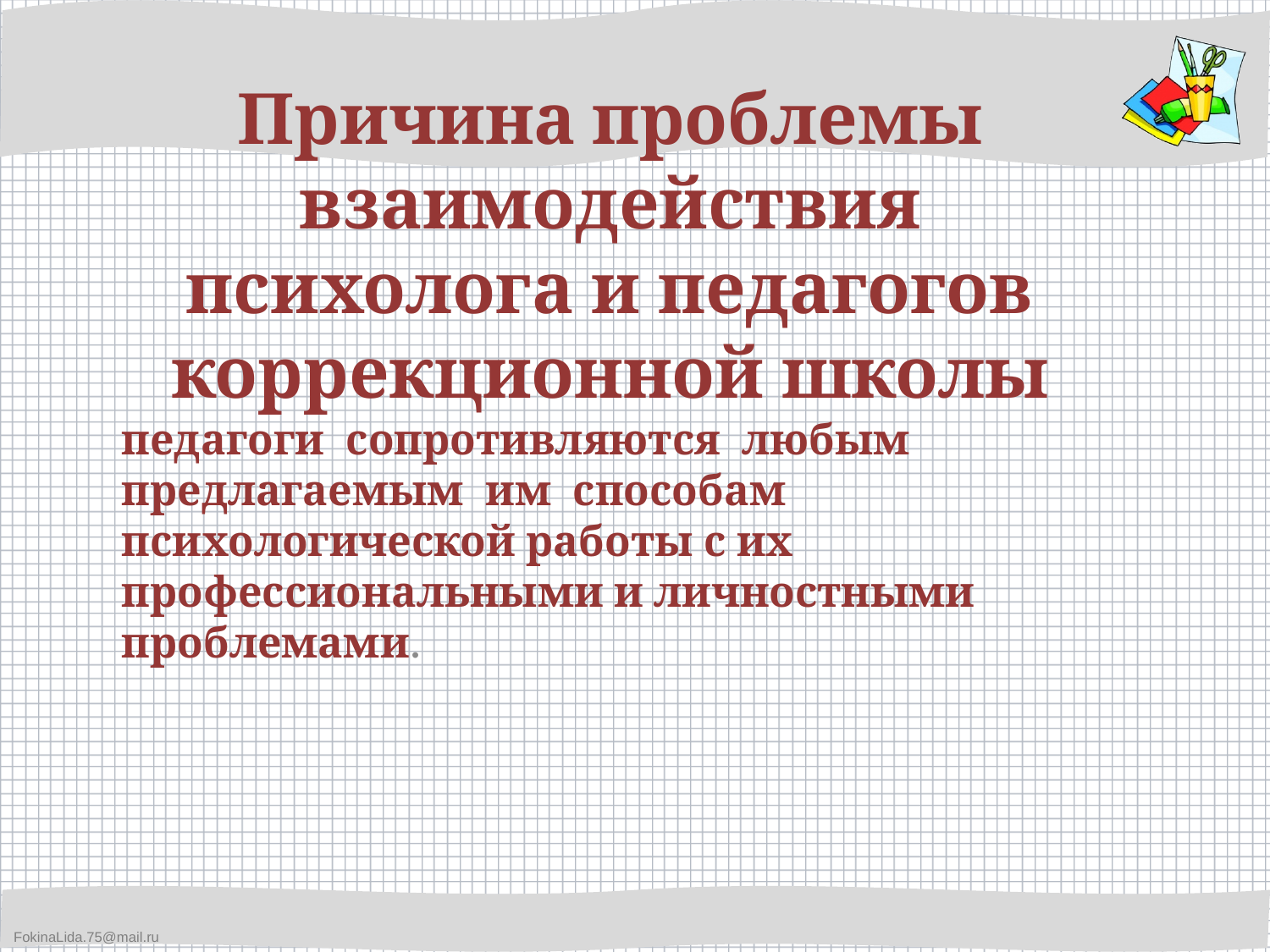

# Причина проблемы взаимодействия психолога и педагогов коррекционной школы
педагоги  сопротивляются  любым  предлагаемым  им  способам  психологической работы с их профессиональными и личностными проблемами.